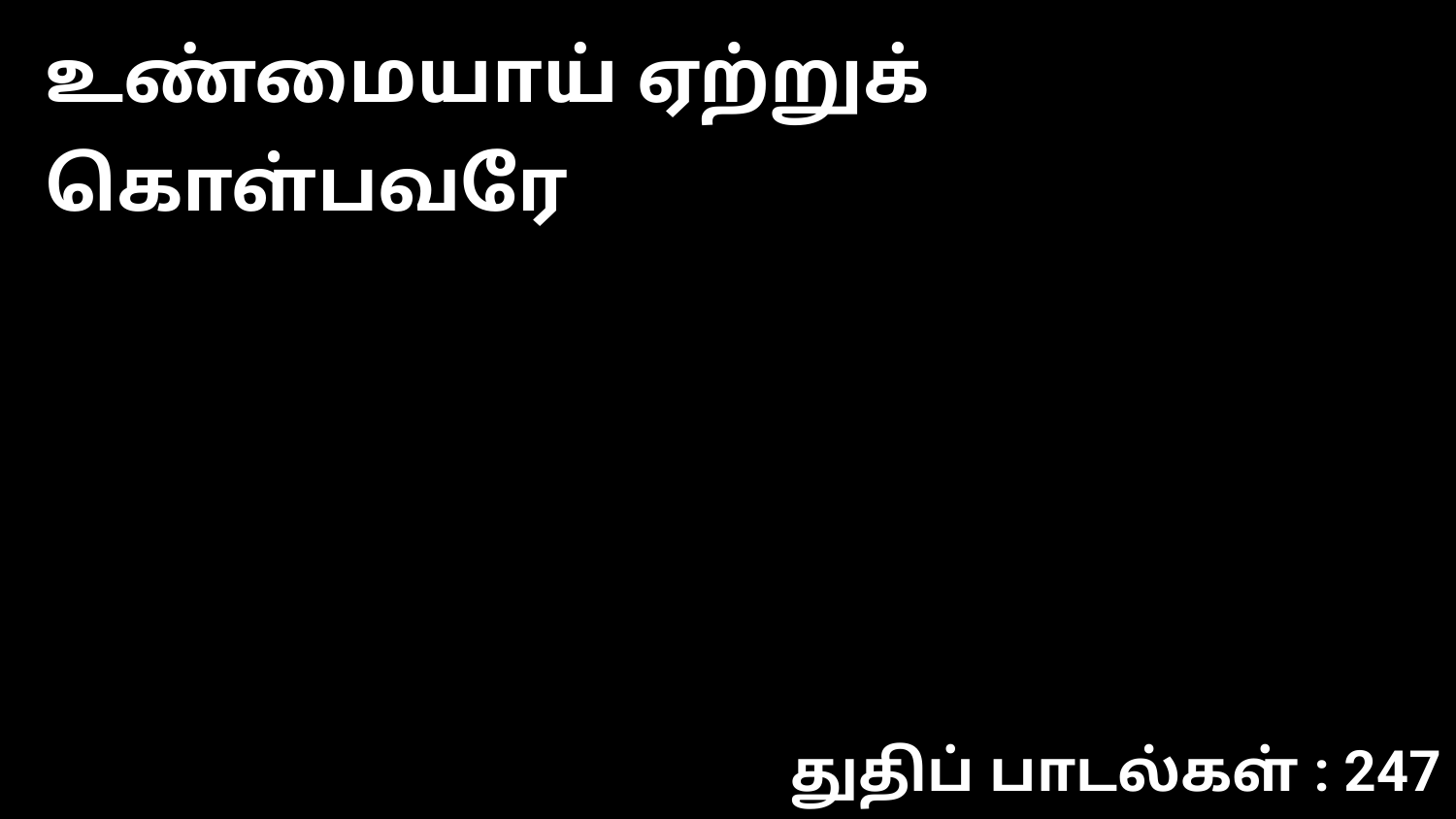

உண்மையாய் ஏற்றுக் கொள்பவரே
துதிப் பாடல்கள் : 247